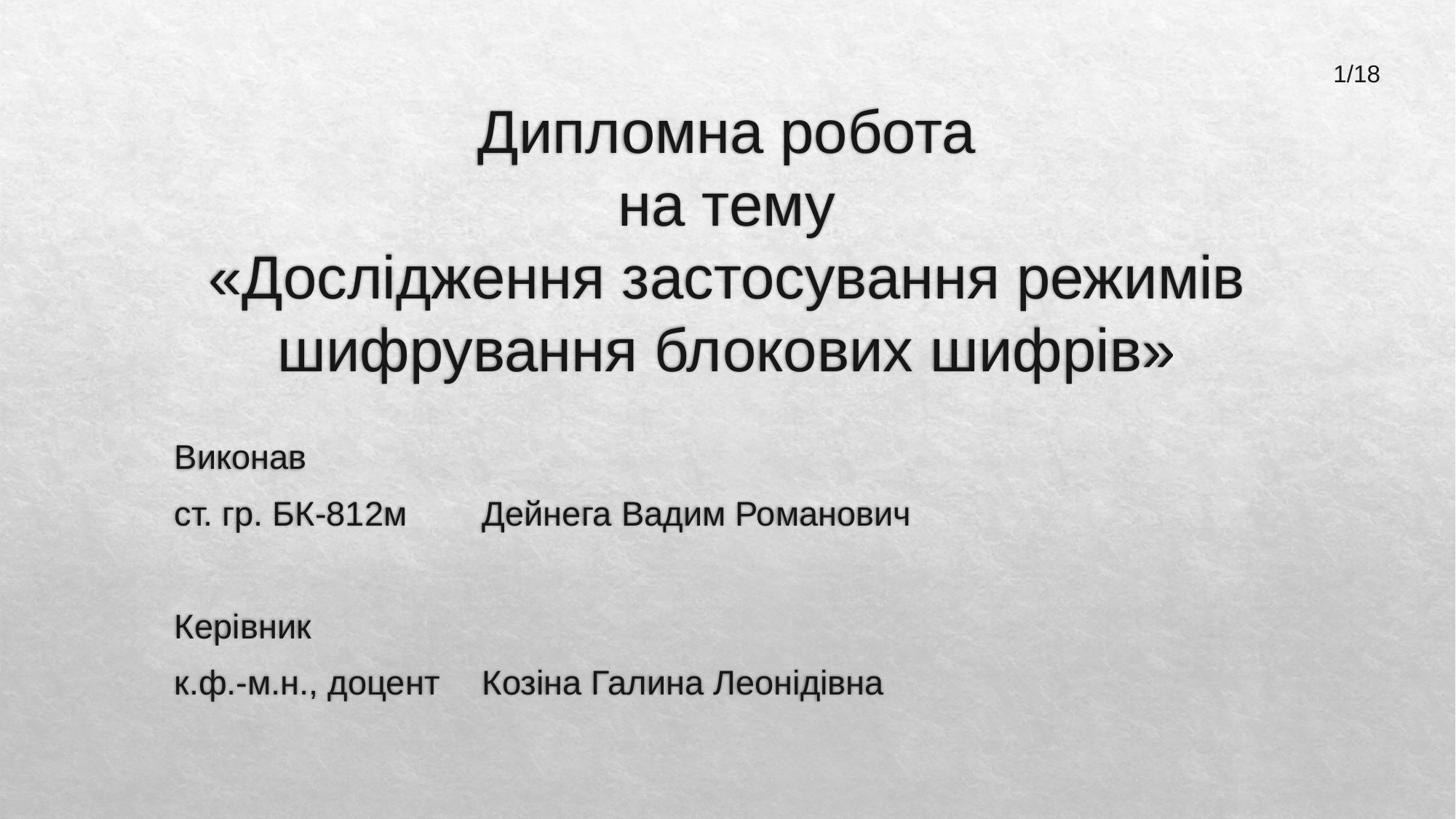

1/18
# Дипломна робота на тему «Дослідження застосування режимів шифрування блокових шифрів»
Виконав
ст. гр. БК-812м							Дейнега Вадим Романович

Керівник
к.ф.-м.н., доцент						Козіна Галина Леонідівна